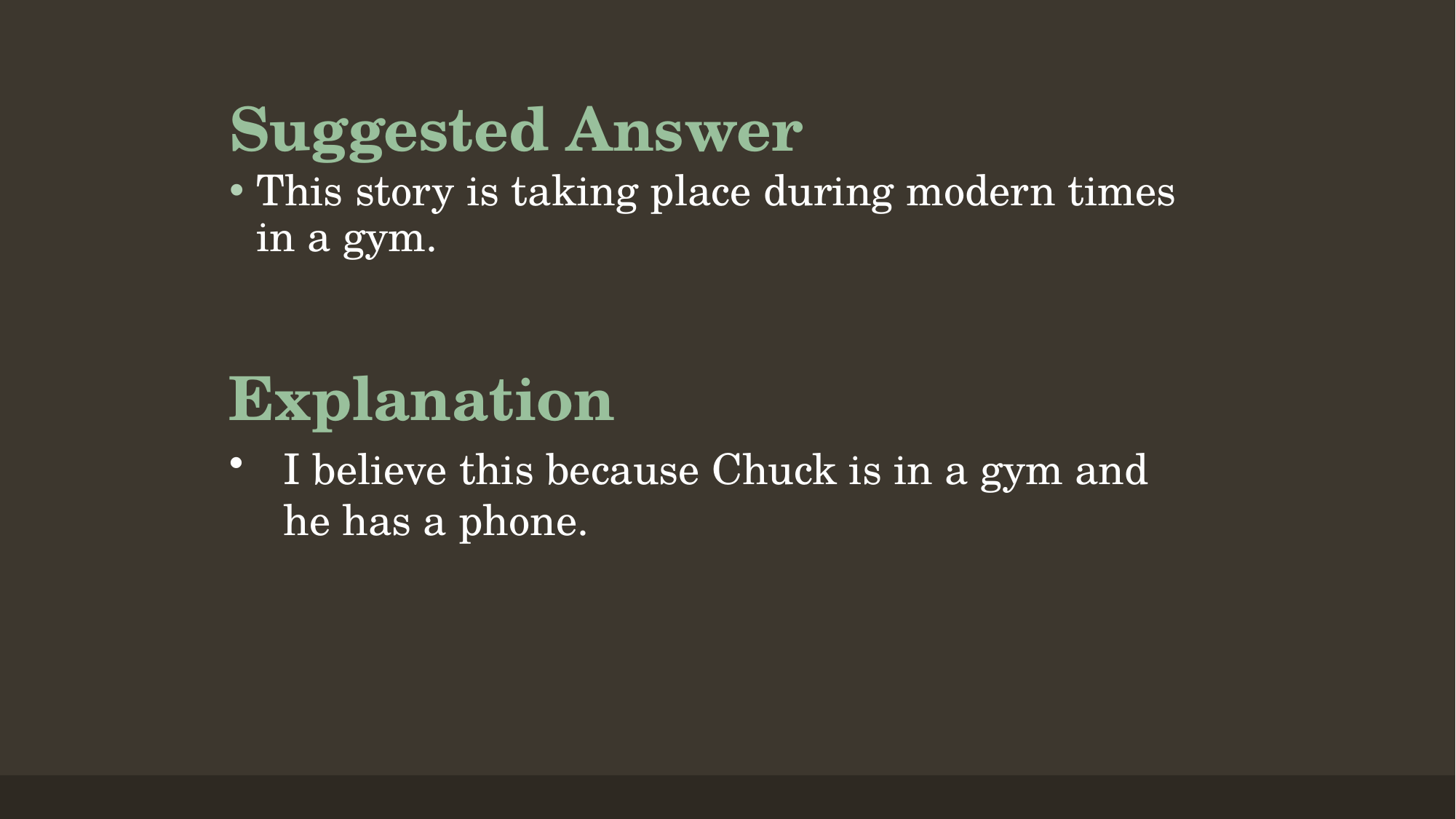

# Suggested Answer
This story is taking place during modern times in a gym.

Explanation
I believe this because Chuck is in a gym and he has a phone.